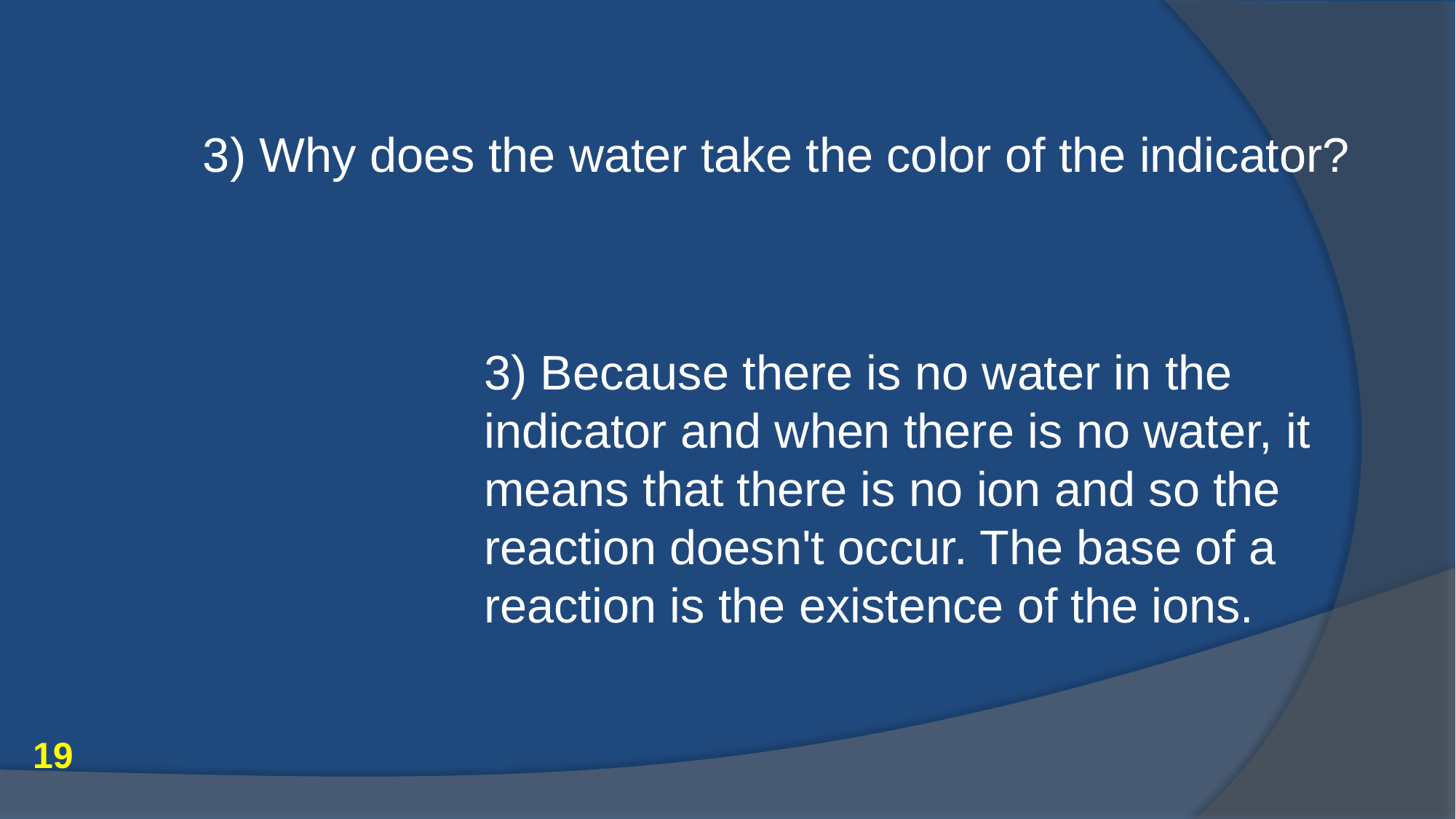

3) Why does the water take the color of the indicator?

3) Because there is no water in the indicator and when there is no water, it means that there is no ion and so the reaction doesn't occur. The base of a reaction is the existence of the ions.
19